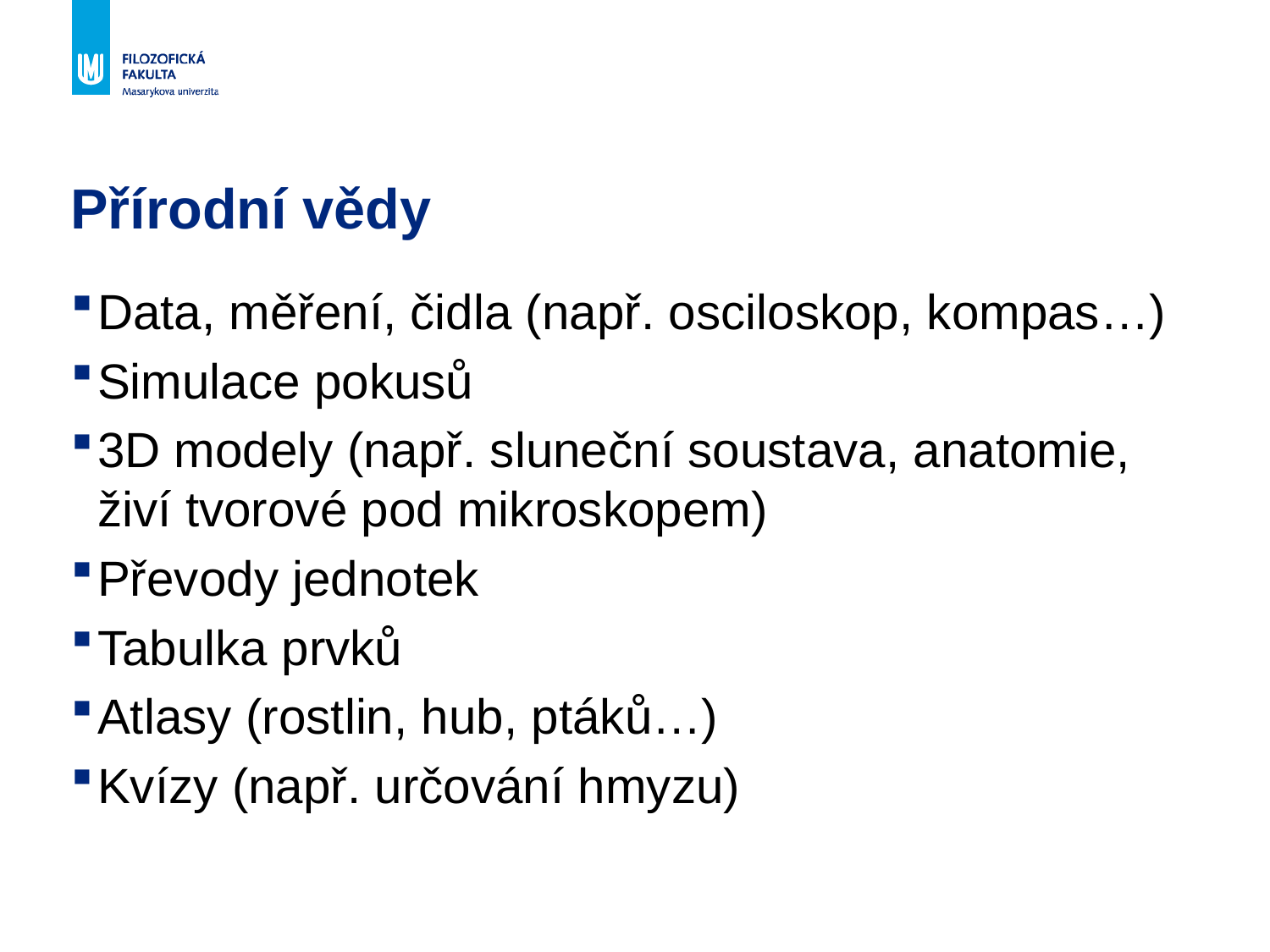

# Přírodní vědy
Data, měření, čidla (např. osciloskop, kompas…)
Simulace pokusů
3D modely (např. sluneční soustava, anatomie, živí tvorové pod mikroskopem)
Převody jednotek
Tabulka prvků
Atlasy (rostlin, hub, ptáků…)
Kvízy (např. určování hmyzu)